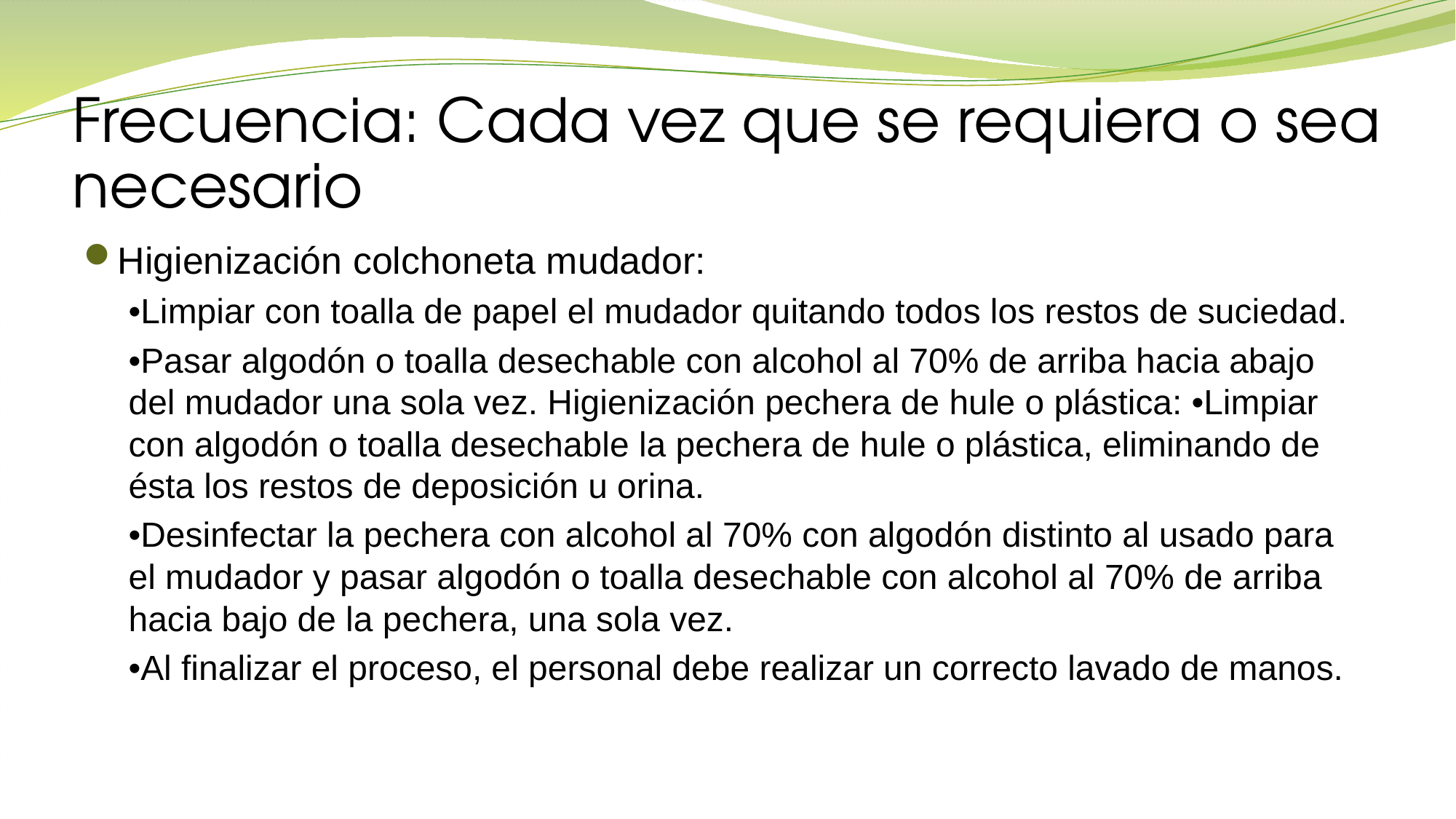

# Frecuencia: Cada vez que se requiera o sea necesario
Higienización colchoneta mudador:
•Limpiar con toalla de papel el mudador quitando todos los restos de suciedad.
•Pasar algodón o toalla desechable con alcohol al 70% de arriba hacia abajo del mudador una sola vez. Higienización pechera de hule o plástica: •Limpiar con algodón o toalla desechable la pechera de hule o plástica, eliminando de ésta los restos de deposición u orina.
•Desinfectar la pechera con alcohol al 70% con algodón distinto al usado para el mudador y pasar algodón o toalla desechable con alcohol al 70% de arriba hacia bajo de la pechera, una sola vez.
•Al finalizar el proceso, el personal debe realizar un correcto lavado de manos.